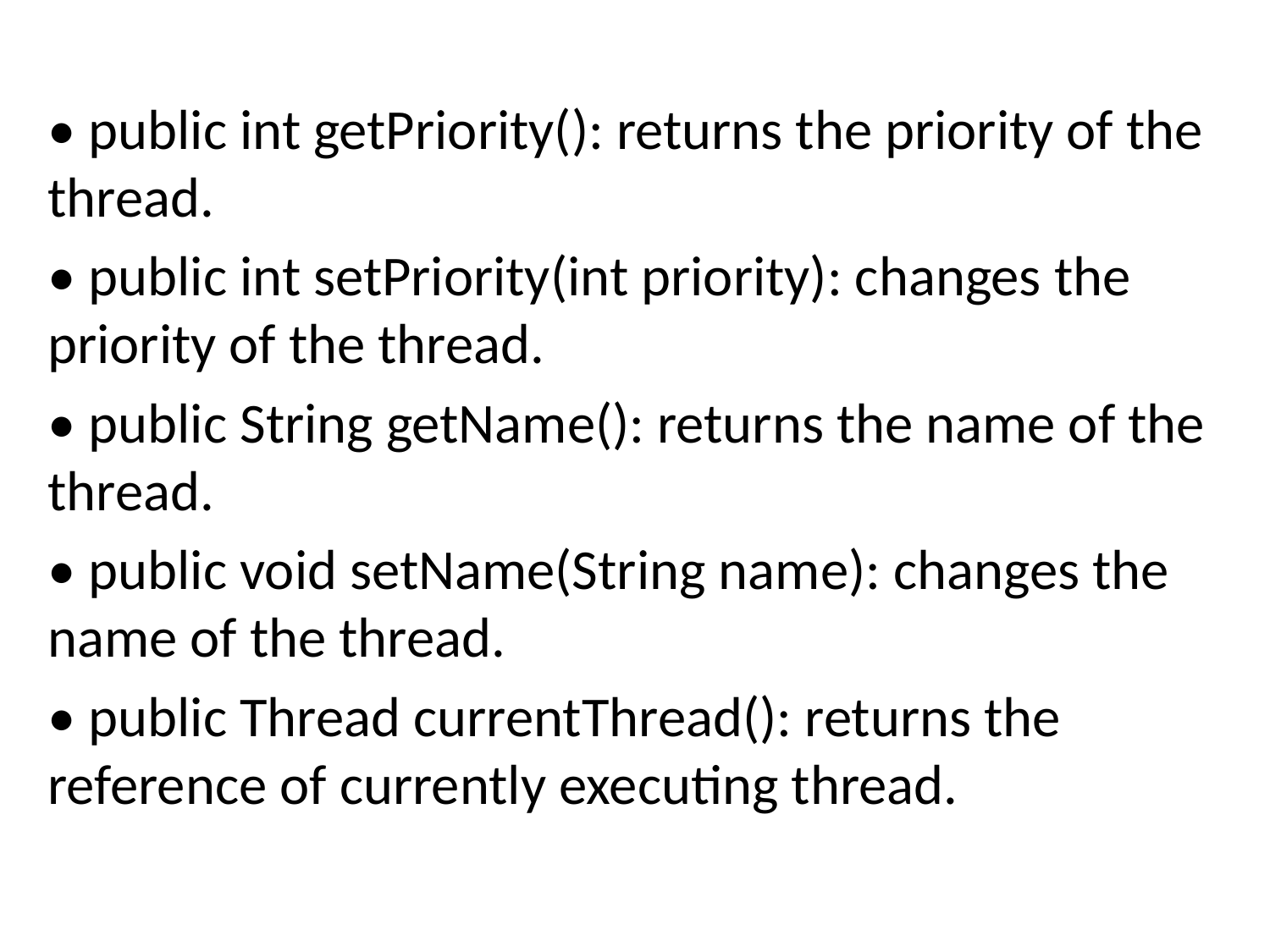

• public int getPriority(): returns the priority of the thread.
• public int setPriority(int priority): changes the priority of the thread.
• public String getName(): returns the name of the thread.
• public void setName(String name): changes the name of the thread.
• public Thread currentThread(): returns the reference of currently executing thread.